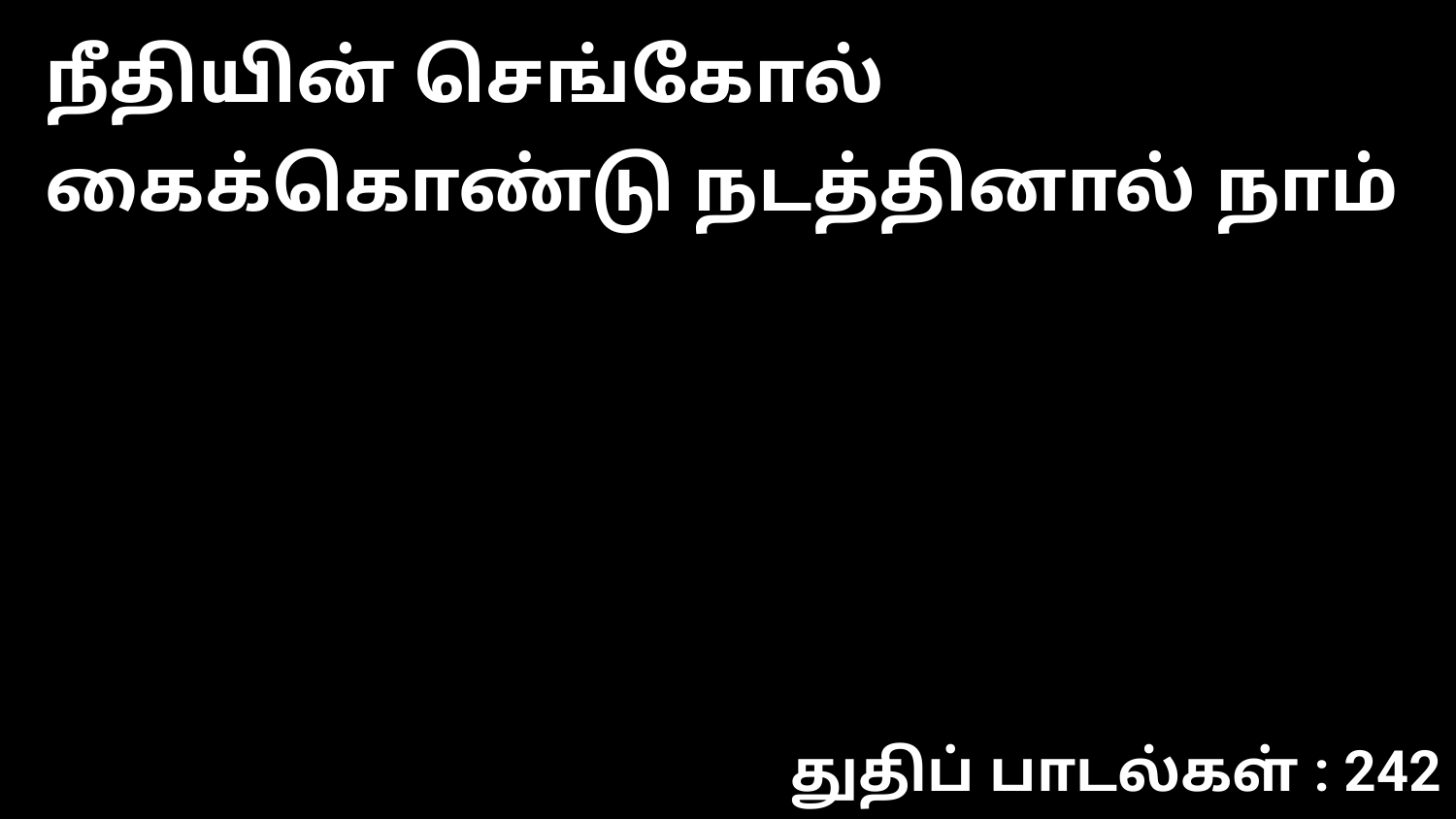

நீதியின் செங்கோல் கைக்கொண்டு நடத்தினால் நாம்
துதிப் பாடல்கள் : 242